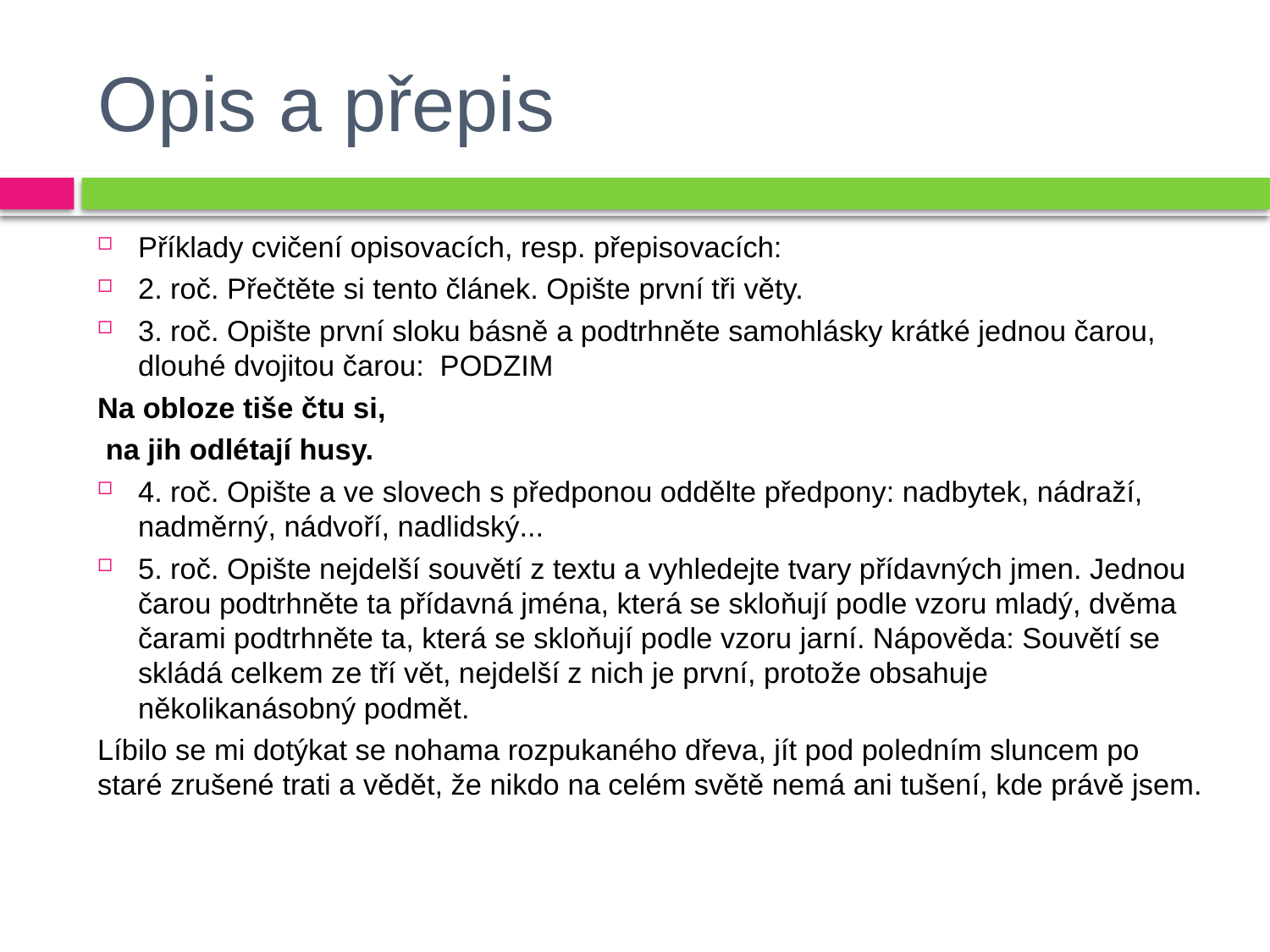

# Opis a přepis
Příklady cvičení opisovacích, resp. přepisovacích:
2. roč. Přečtěte si tento článek. Opište první tři věty.
3. roč. Opište první sloku básně a podtrhněte samohlásky krátké jednou čarou, dlouhé dvojitou čarou:  PODZIM
Na obloze tiše čtu si,
 na jih odlétají husy.
4. roč. Opište a ve slovech s předponou oddělte předpony: nadbytek, nádraží, nadměrný, nádvoří, nadlidský...
5. roč. Opište nejdelší souvětí z textu a vyhledejte tvary přídavných jmen. Jednou čarou podtrhněte ta přídavná jména, která se skloňují podle vzoru mladý, dvěma čarami podtrhněte ta, která se skloňují podle vzoru jarní. Nápověda: Souvětí se skládá celkem ze tří vět, nejdelší z nich je první, protože obsahuje několikanásobný podmět.
Líbilo se mi dotýkat se nohama rozpukaného dřeva, jít pod poledním sluncem po staré zrušené trati a vědět, že nikdo na celém světě nemá ani tušení, kde právě jsem.